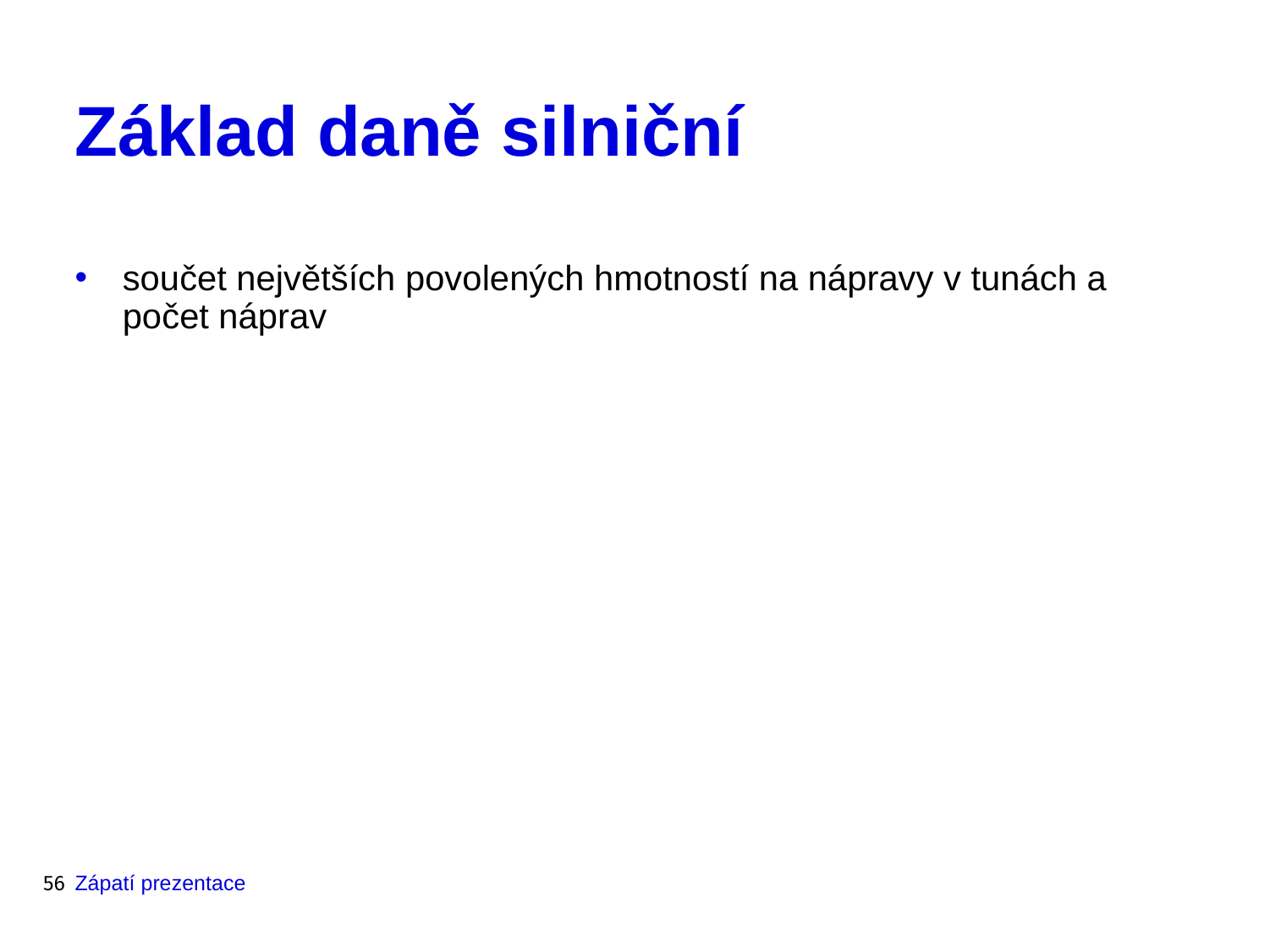

# Základ daně silniční
součet největších povolených hmotností na nápravy v tunách a počet náprav
56
Zápatí prezentace